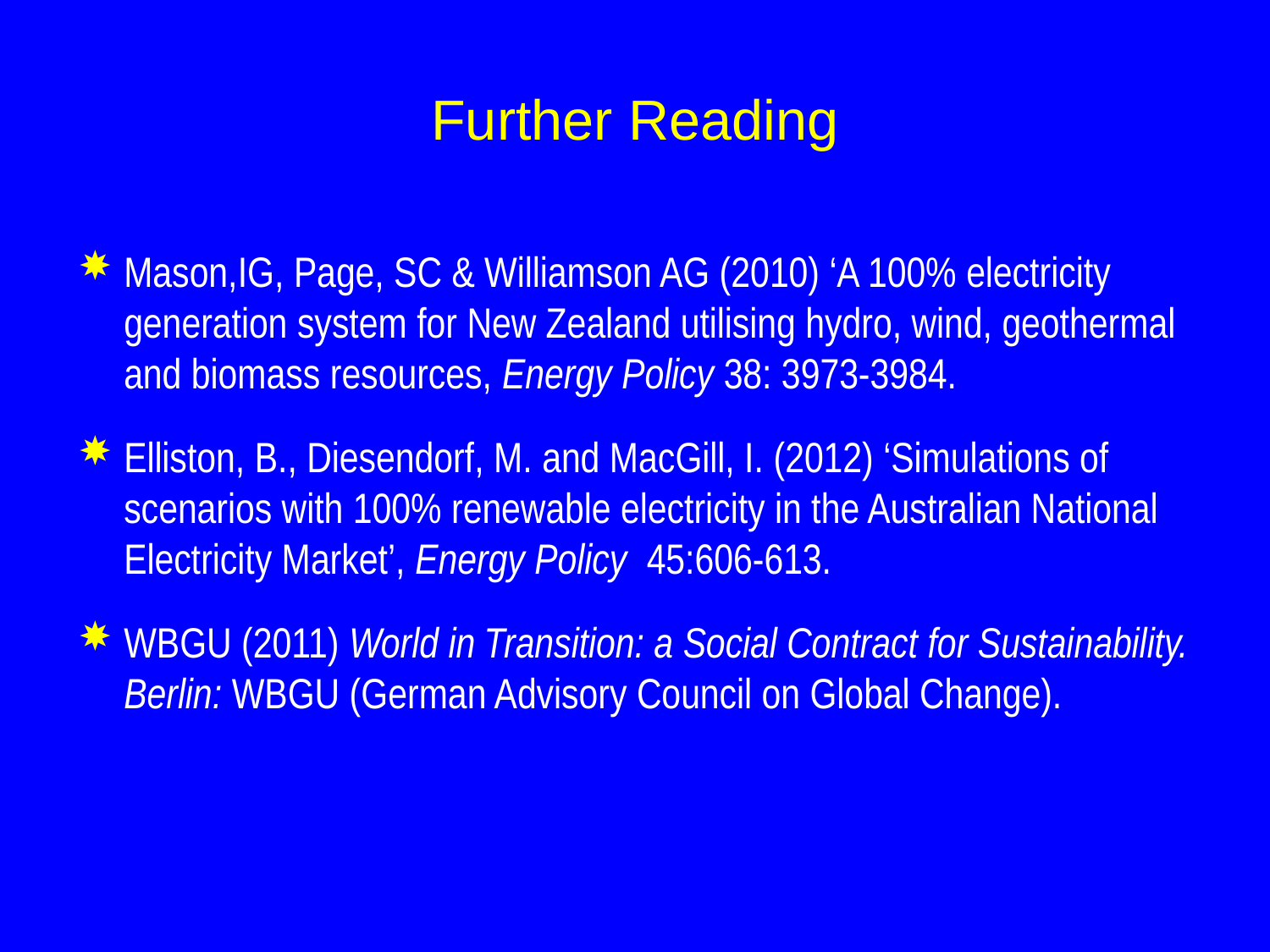

# Further Reading
Mason,IG, Page, SC & Williamson AG (2010) ‘A 100% electricity generation system for New Zealand utilising hydro, wind, geothermal and biomass resources, Energy Policy 38: 3973-3984.

Elliston, B., Diesendorf, M. and MacGill, I. (2012) ‘Simulations of scenarios with 100% renewable electricity in the Australian National Electricity Market’, Energy Policy  45:606-613.

WBGU (2011) World in Transition: a Social Contract for Sustainability. Berlin: WBGU (German Advisory Council on Global Change).